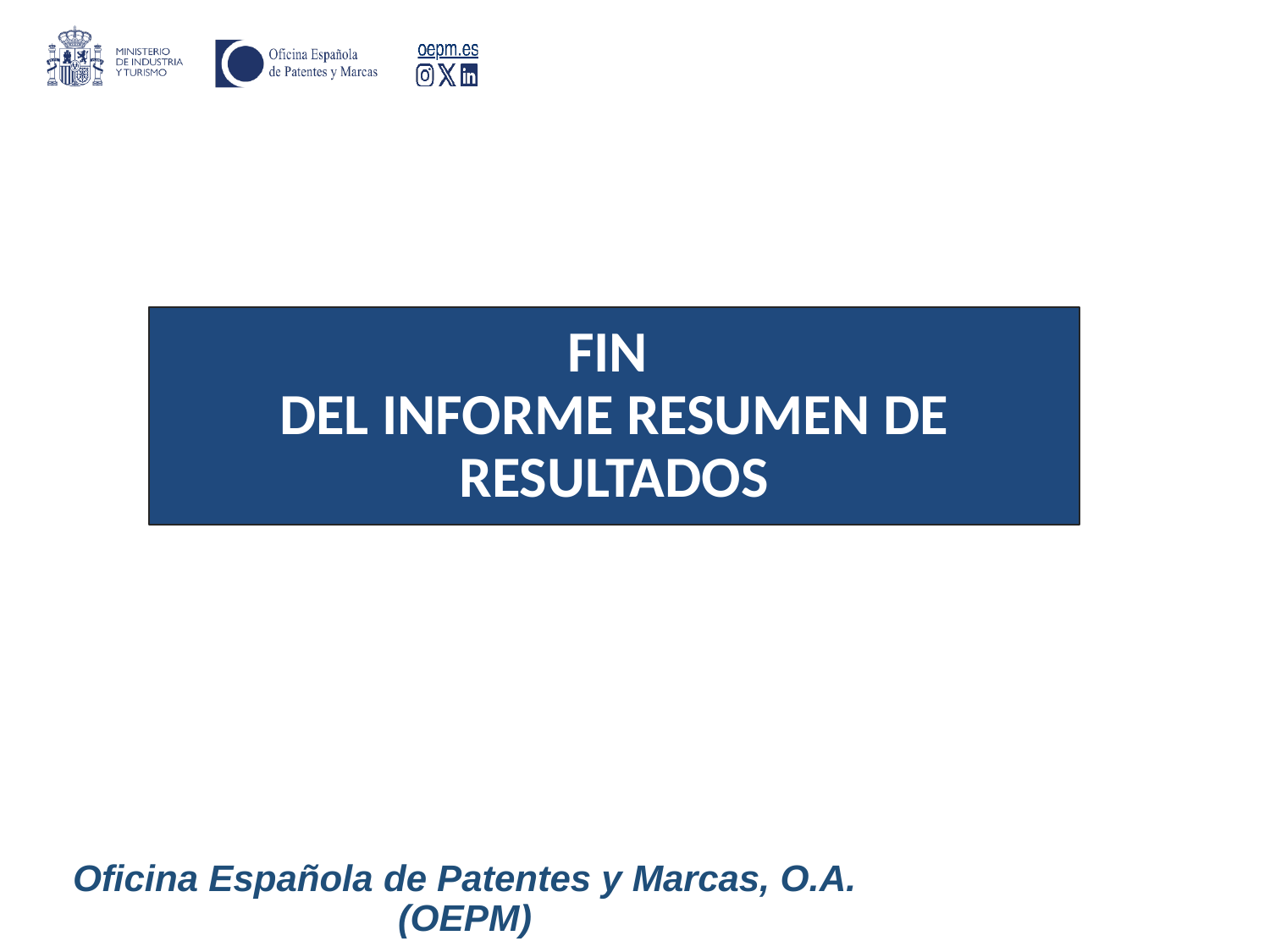

# FIN DEL INFORME RESUMEN DE RESULTADOS
Oficina Española de Patentes y Marcas, O.A. (OEPM)